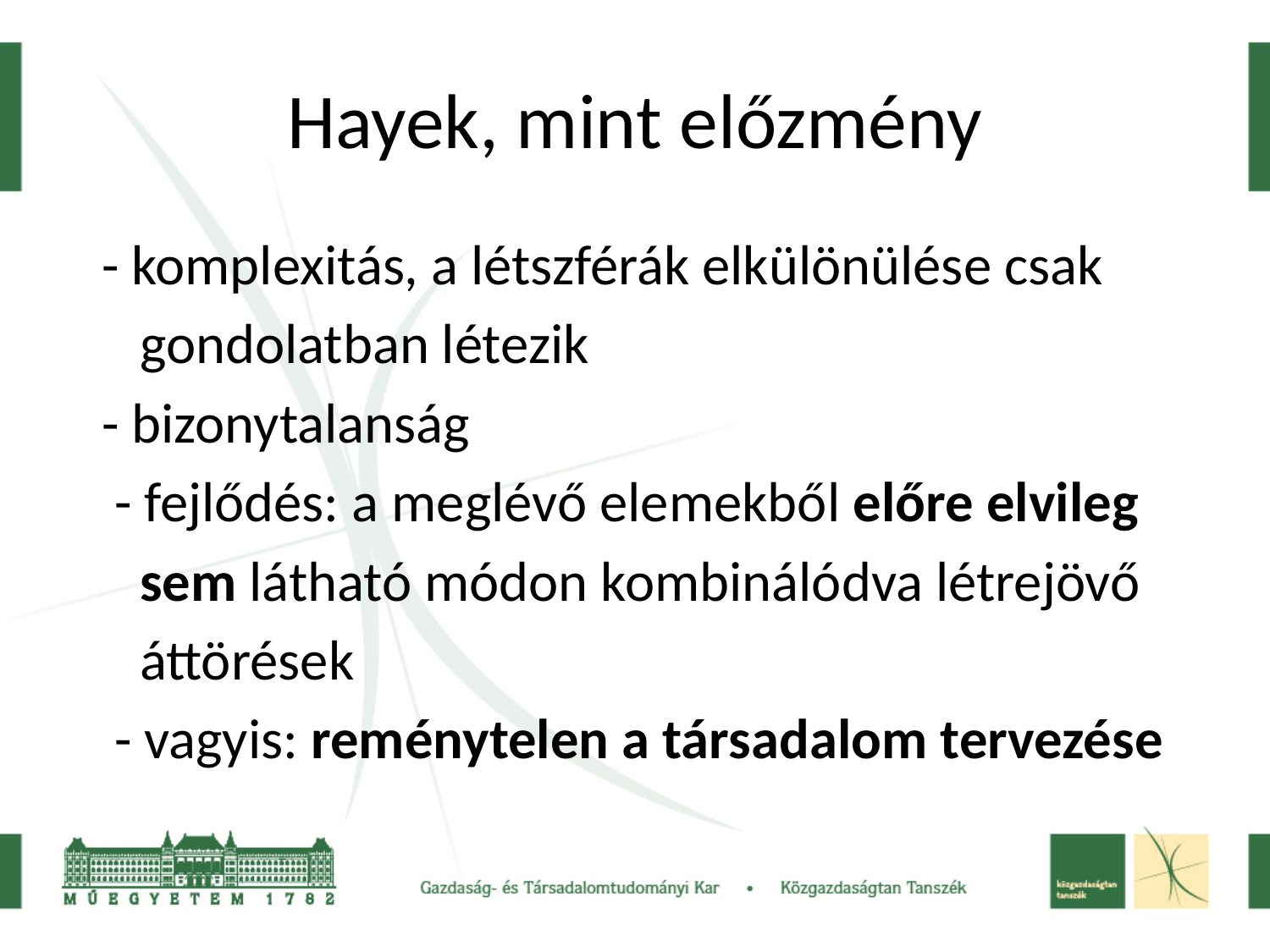

# Hayek, mint előzmény
  - komplexitás, a létszférák elkülönülése csak
     gondolatban létezik
  - bizonytalanság
   - fejlődés: a meglévő elemekből előre elvileg
     sem látható módon kombinálódva létrejövő
     áttörések
   - vagyis: reménytelen a társadalom tervezése